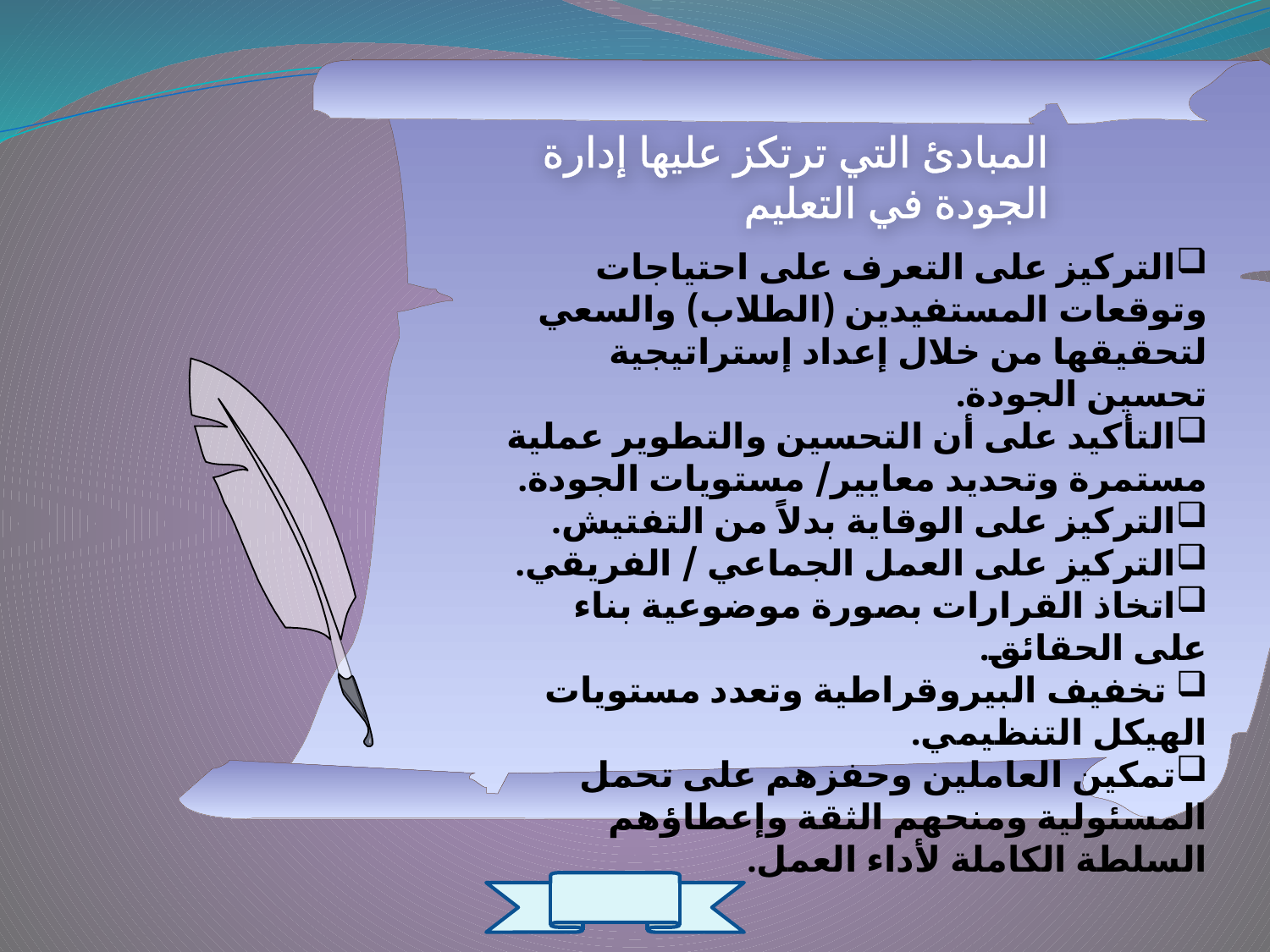

المبادئ التي ترتكز عليها إدارة الجودة في التعليم

التركيز على التعرف على احتياجات وتوقعات المستفيدين (الطلاب) والسعي لتحقيقها من خلال إعداد إستراتيجية تحسين الجودة.
التأكيد على أن التحسين والتطوير عملية مستمرة وتحديد معايير/ مستويات الجودة.
التركيز على الوقاية بدلاً من التفتيش.
التركيز على العمل الجماعي / الفريقي.
اتخاذ القرارات بصورة موضوعية بناء على الحقائق.
 تخفيف البيروقراطية وتعدد مستويات الهيكل التنظيمي.
تمكين العاملين وحفزهم على تحمل المسئولية ومنحهم الثقة وإعطاؤهم السلطة الكاملة لأداء العمل.